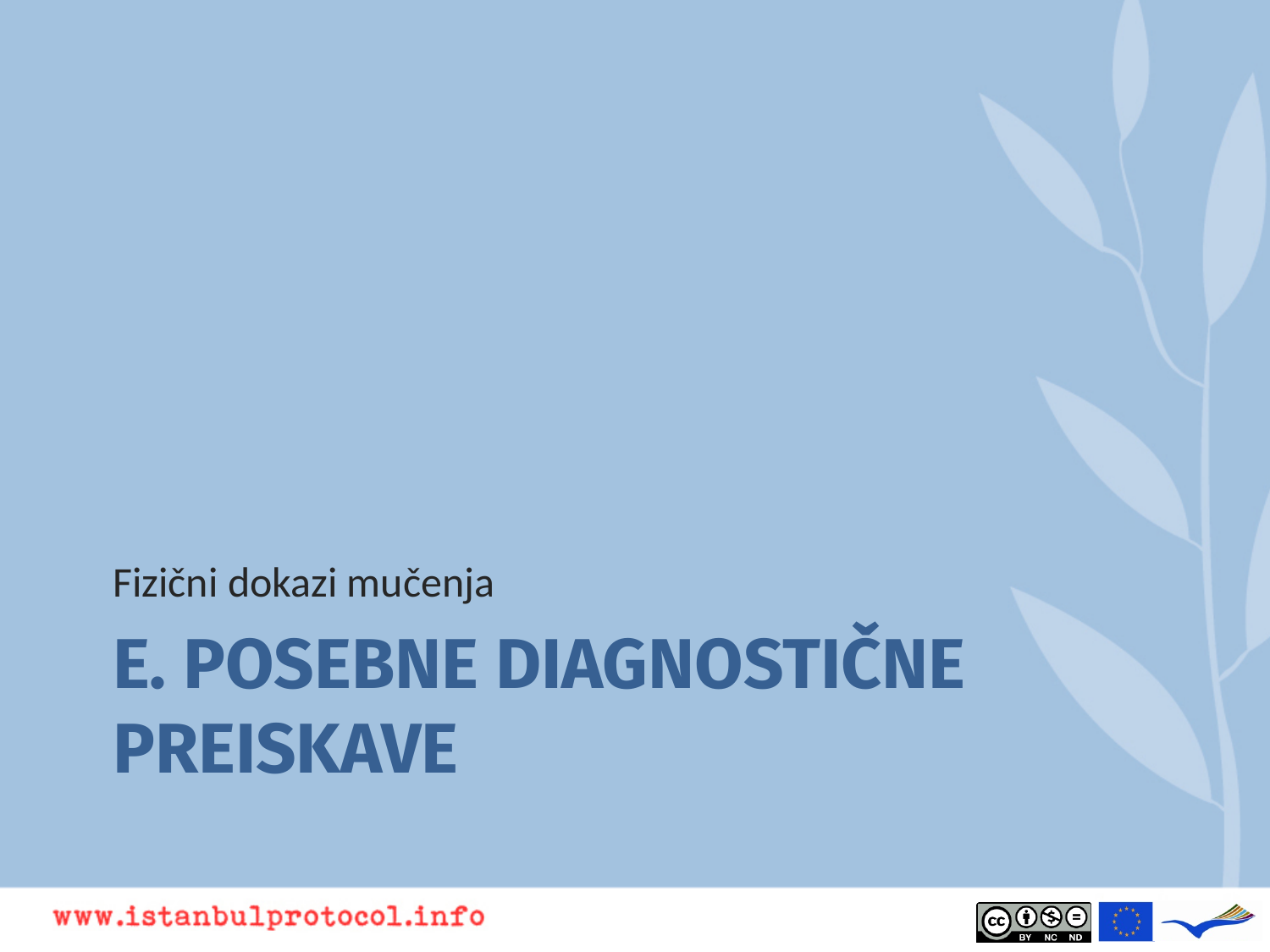

Fizični dokazi mučenja
# E. Posebne diagnostične preiskave